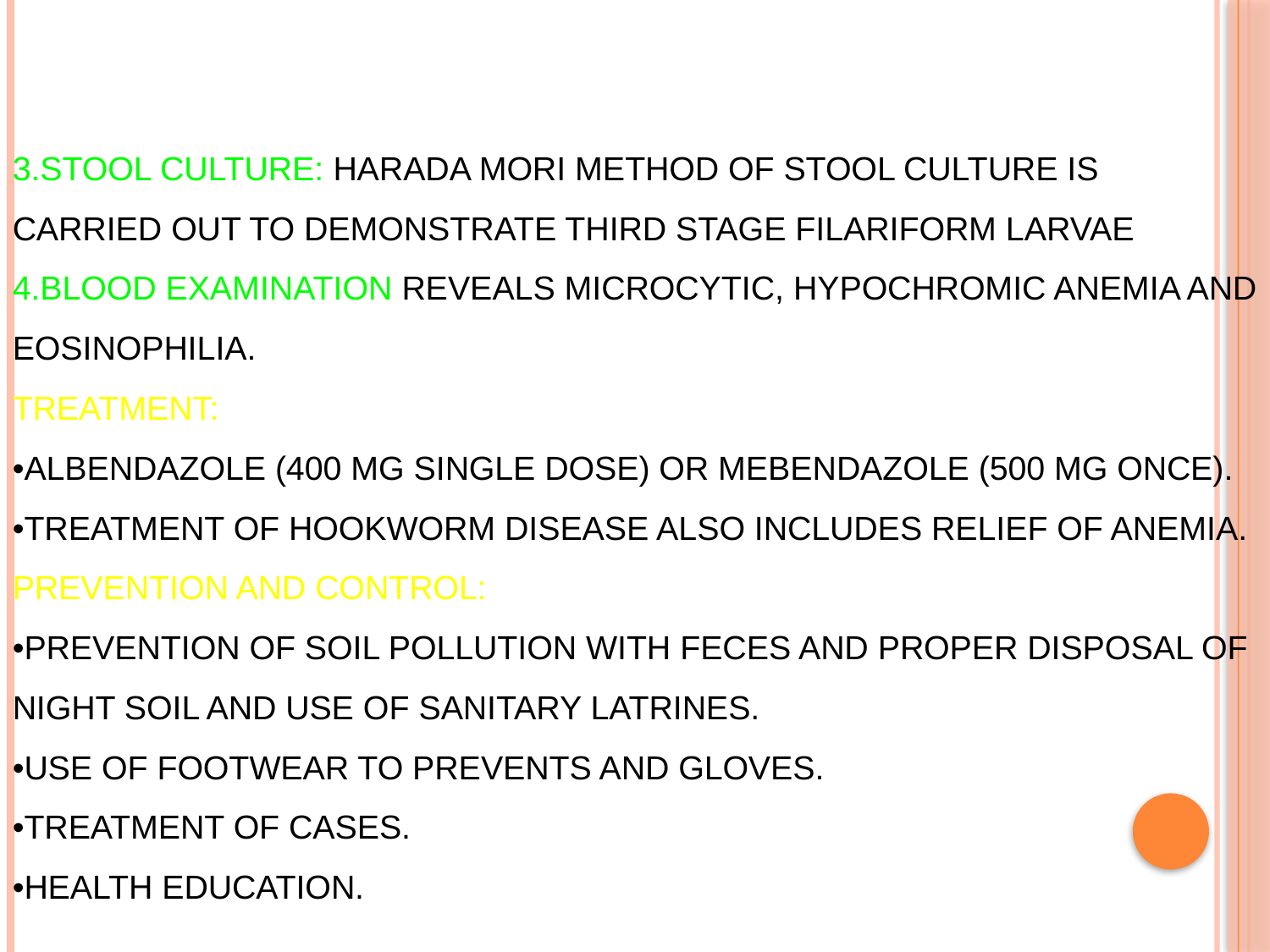

# 3.Stool culture: Harada Mori method of stool culture is carried out to demonstrate third stage filariform larvae 4.Blood examination reveals microcytic, hypochromic anemia and eosinophilia. Treatment: •Albendazole (400 mg single dose) or mebendazole (500 mg once). •Treatment of hookworm disease also includes relief of anemia. Prevention and control: •Prevention of soil pollution with feces and proper disposal of night soil and use of sanitary latrines. •Use of footwear to prevents and gloves. •Treatment of cases. •Health education.